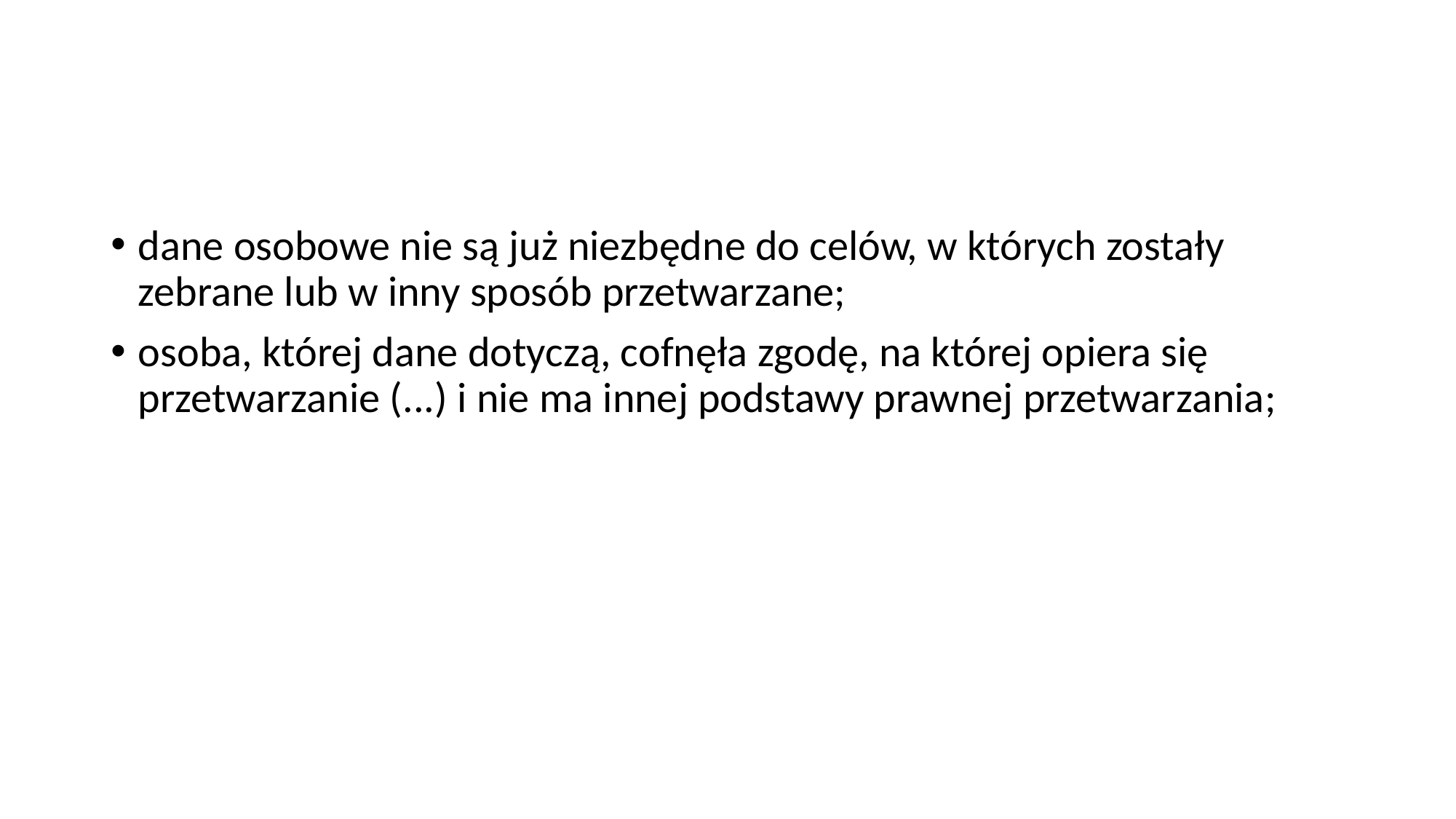

#
dane osobowe nie są już niezbędne do celów, w których zostały zebrane lub w inny sposób przetwarzane;
osoba, której dane dotyczą, cofnęła zgodę, na której opiera się przetwarzanie (...) i nie ma innej podstawy prawnej przetwarzania;